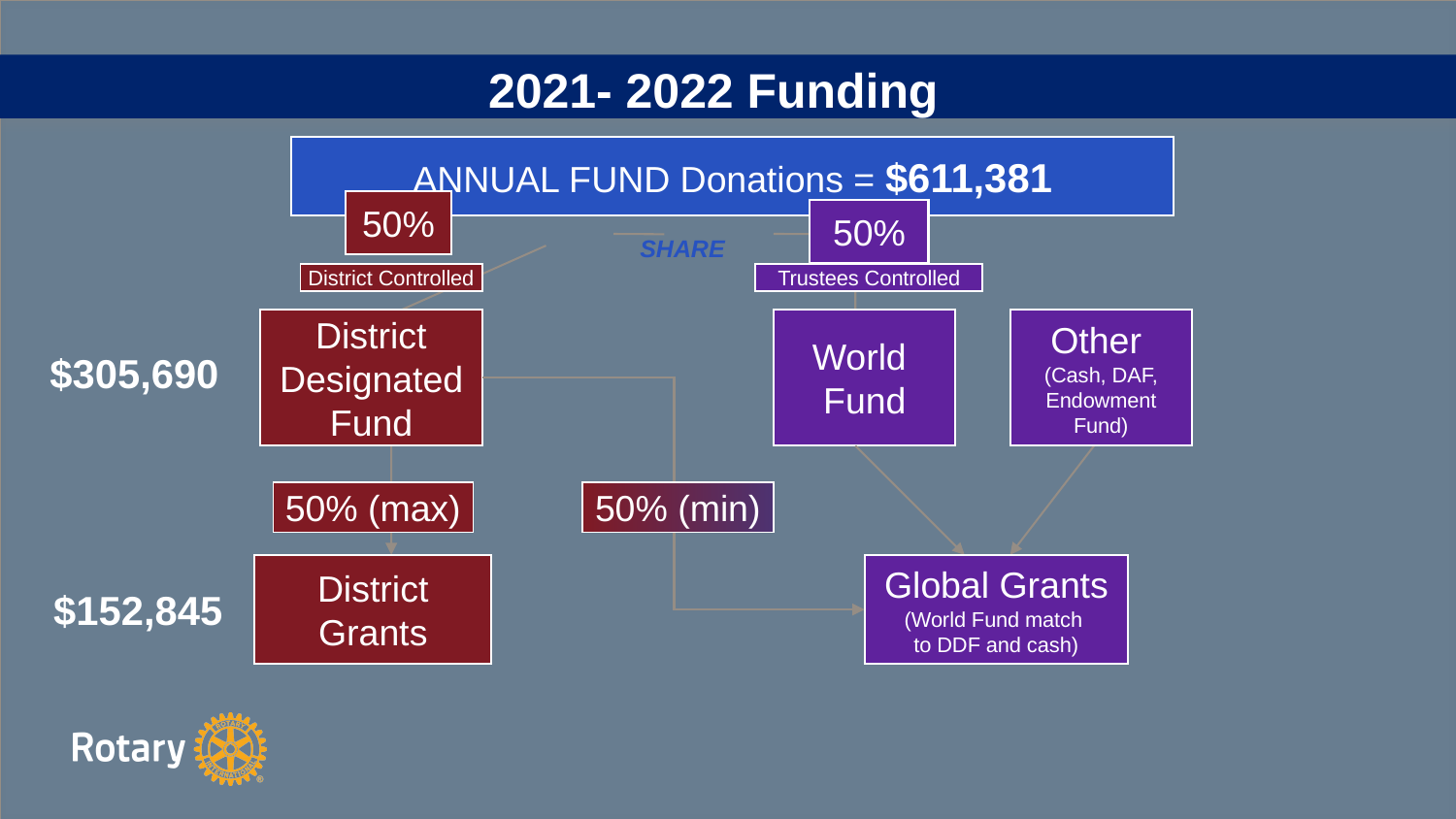

2021- 2022 Funding
ANNUAL FUND Donations = $611,381
50%
50%
SHARE

District Controlled
Trustees Controlled
District Designated Fund
World
Fund
Other
(Cash, DAF, Endowment Fund)
$305,690

50% (min)
50% (max)
District Grants
Global Grants
(World Fund match
to DDF and cash)
$152,845